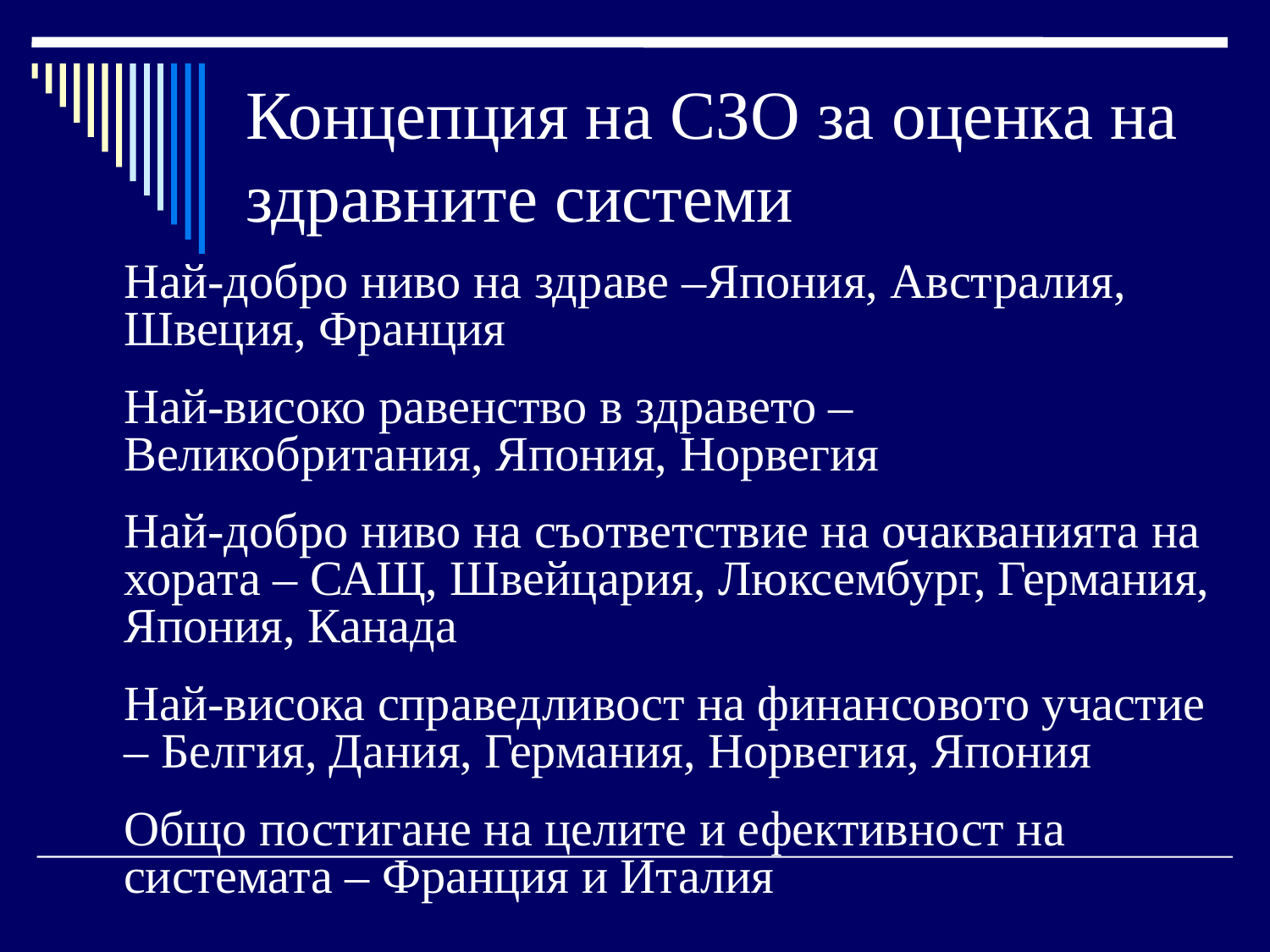

# Концепция на СЗО за оценка на здравните системи
	Най-добро ниво на здраве –Япония, Австралия, Швеция, Франция

	Най-високо равенство в здравето – Великобритания, Япония, Норвегия

	Най-добро ниво на съответствие на очакванията на хората – САЩ, Швейцария, Люксембург, Германия, Япония, Канада

	Най-висока справедливост на финансовото участие – Белгия, Дания, Германия, Норвегия, Япония

	Общо постигане на целите и ефективност на системата – Франция и Италия